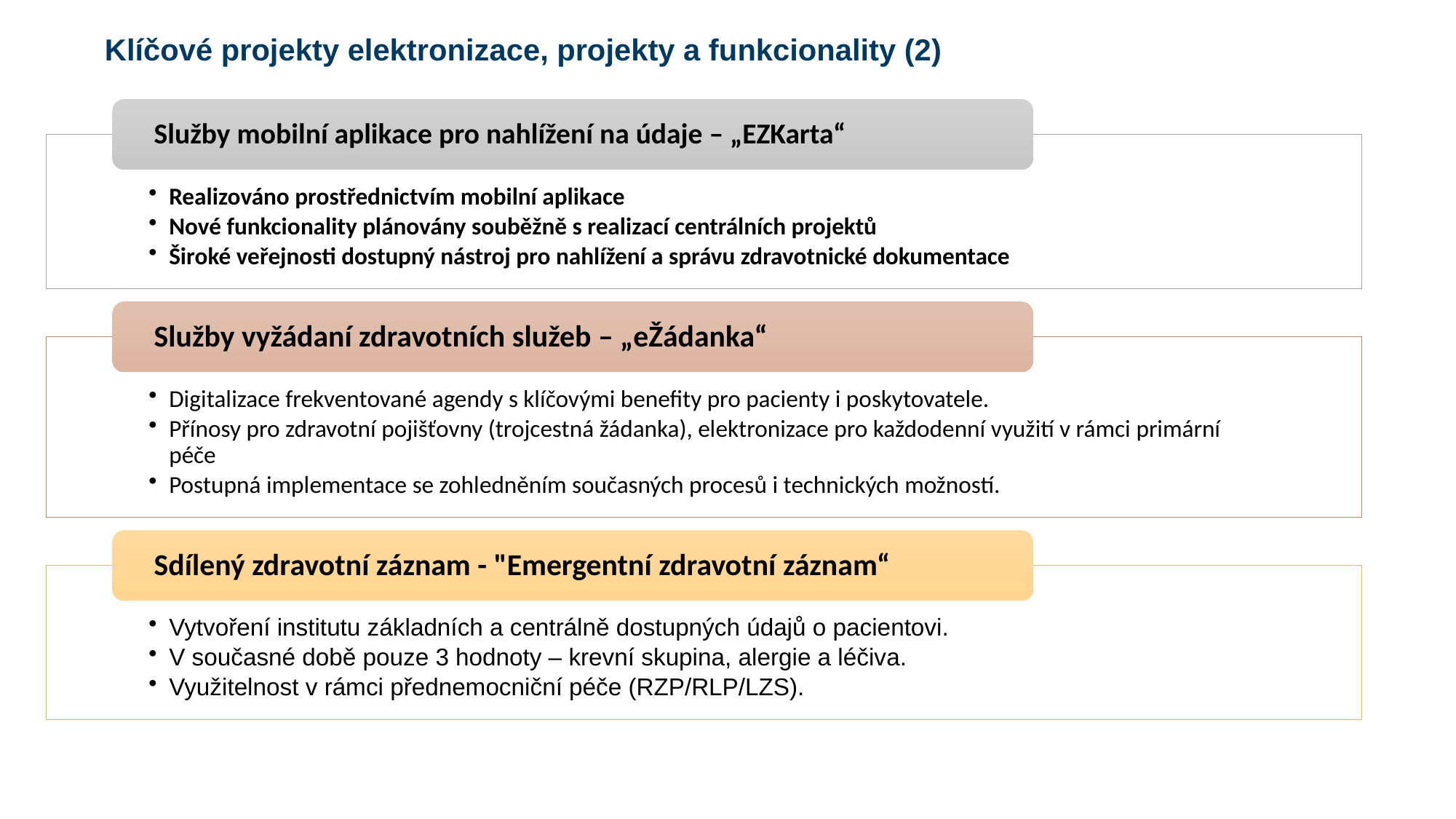

Klíčové projekty elektronizace, projekty a funkcionality (2)
Realizováno prostřednictvím mobilní aplikace
Nové funkcionality plánovány souběžně s realizací centrálních projektů
Široké veřejnosti dostupný nástroj pro nahlížení a správu zdravotnické dokumentace
Služby mobilní aplikace pro nahlížení na údaje – „EZKarta“
Digitalizace frekventované agendy s klíčovými benefity pro pacienty i poskytovatele.
Přínosy pro zdravotní pojišťovny (trojcestná žádanka), elektronizace pro každodenní využití v rámci primární péče
Postupná implementace se zohledněním současných procesů i technických možností.
Služby vyžádaní zdravotních služeb – „eŽádanka“
Vytvoření institutu základních a centrálně dostupných údajů o pacientovi.
V současné době pouze 3 hodnoty – krevní skupina, alergie a léčiva.
Využitelnost v rámci přednemocniční péče (RZP/RLP/LZS).
Sdílený zdravotní záznam - "Emergentní zdravotní záznam“